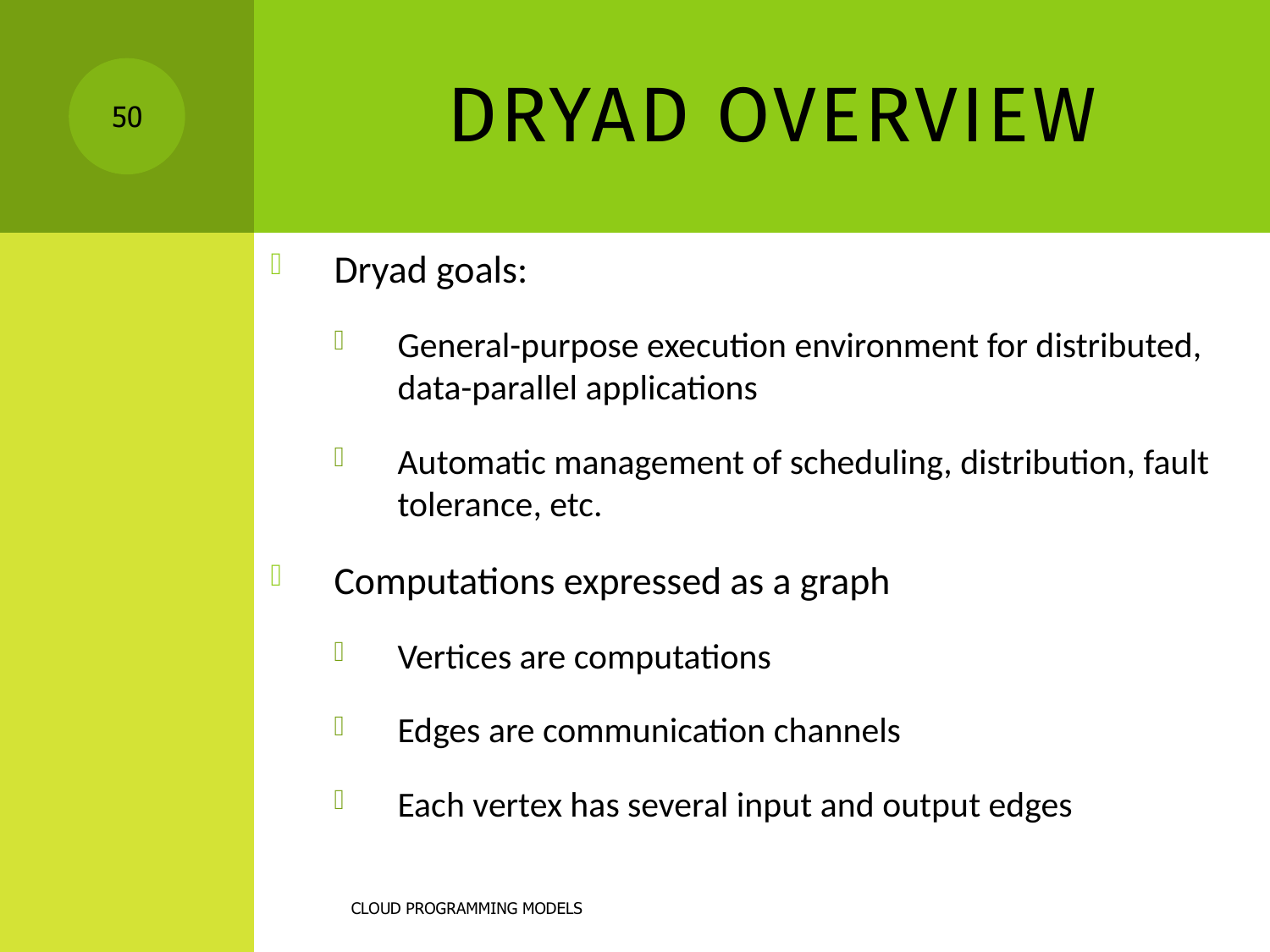

# Dryad Overview
50
Dryad goals:
General-purpose execution environment for distributed, data-parallel applications
Automatic management of scheduling, distribution, fault tolerance, etc.
Computations expressed as a graph
Vertices are computations
Edges are communication channels
Each vertex has several input and output edges
Cloud programming models